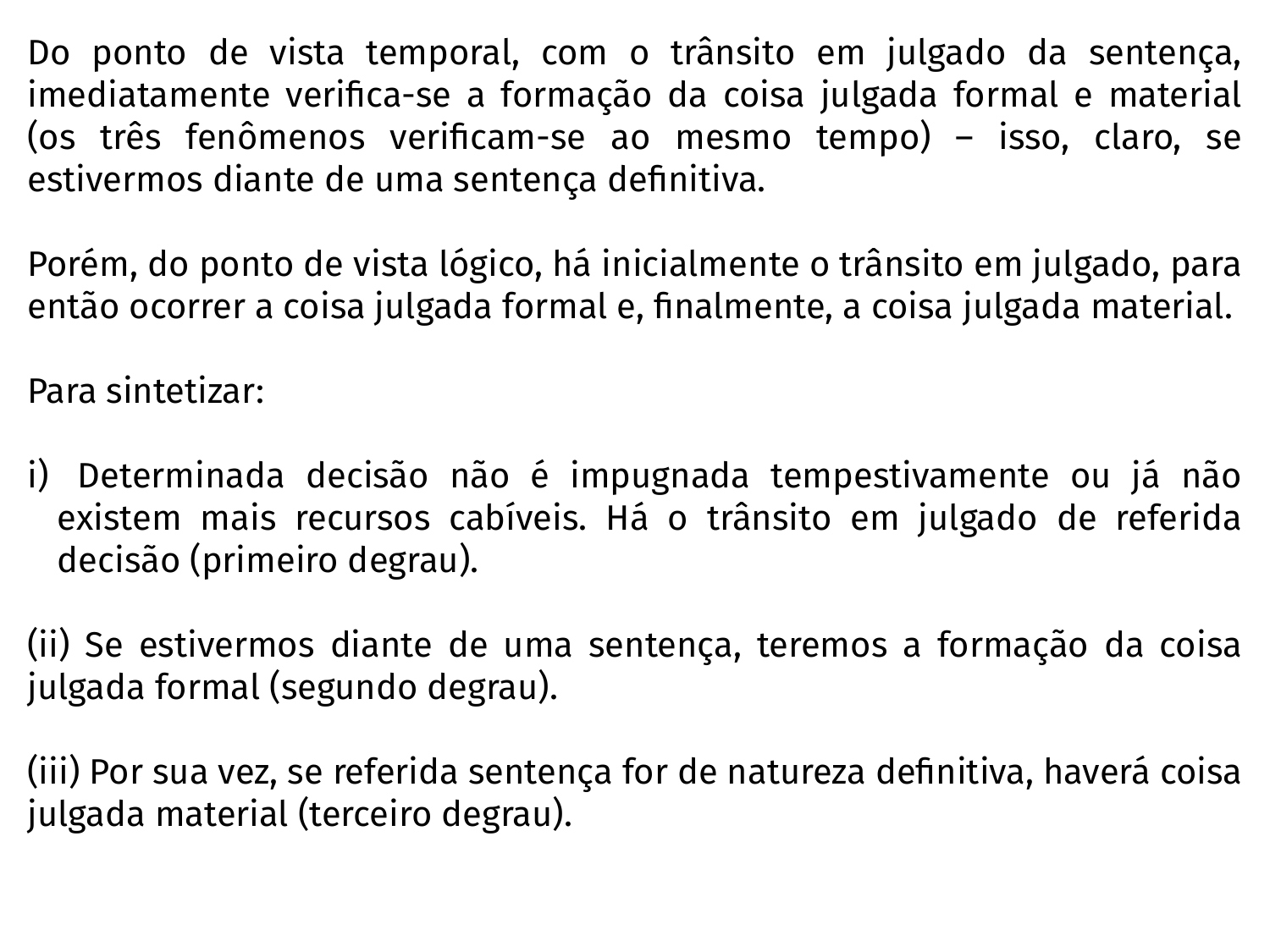

Do ponto de vista temporal, com o trânsito em julgado da sentença, imediatamente verifica-se a formação da coisa julgada formal e material (os três fenômenos verificam-se ao mesmo tempo) – isso, claro, se estivermos diante de uma sentença definitiva.

Porém, do ponto de vista lógico, há inicialmente o trânsito em julgado, para então ocorrer a coisa julgada formal e, finalmente, a coisa julgada material.

Para sintetizar:

 Determinada decisão não é impugnada tempestivamente ou já não existem mais recursos cabíveis. Há o trânsito em julgado de referida decisão (primeiro degrau).

(ii) Se estivermos diante de uma sentença, teremos a formação da coisa julgada formal (segundo degrau).

(iii) Por sua vez, se referida sentença for de natureza definitiva, haverá coisa julgada material (terceiro degrau).